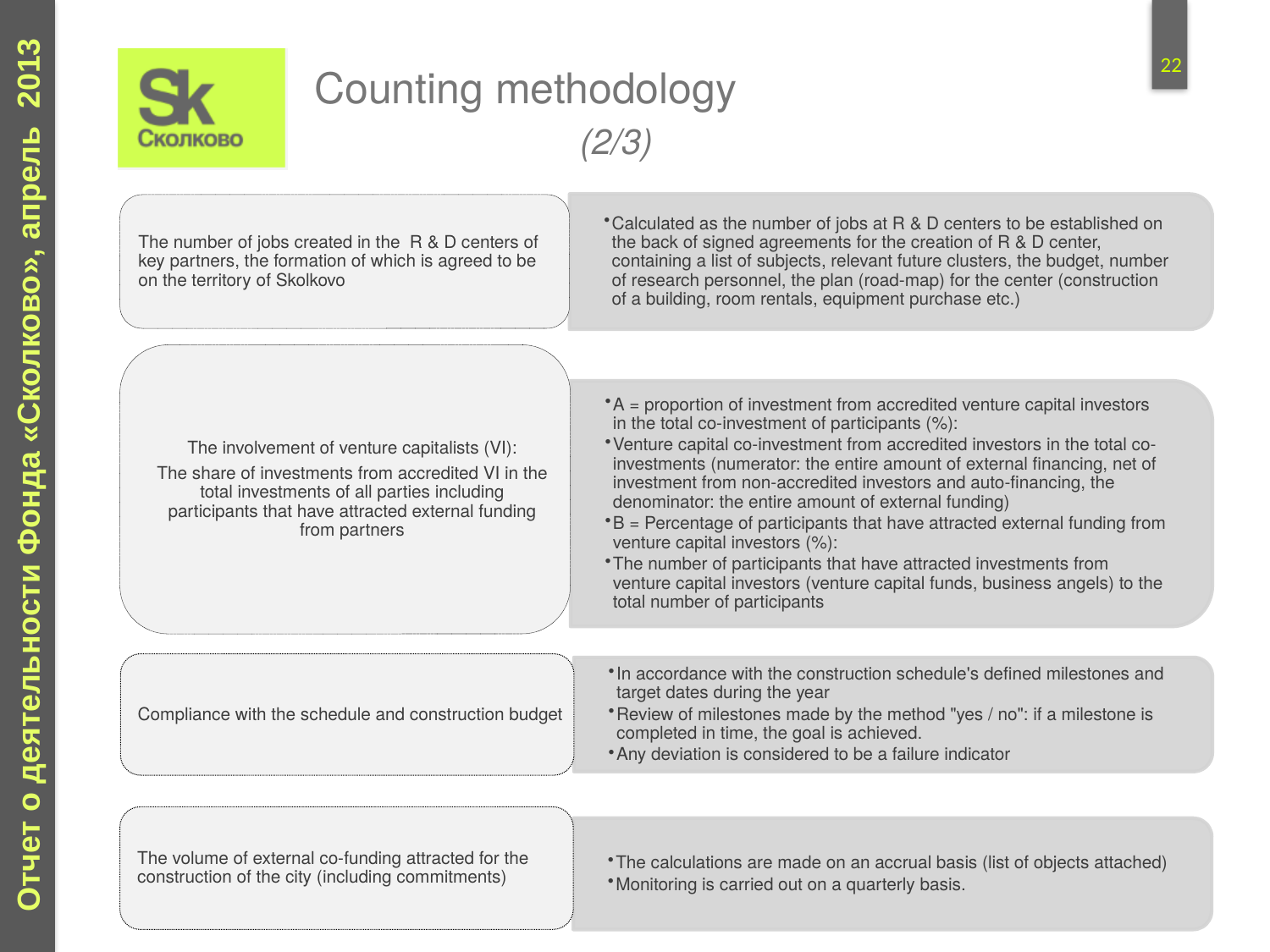

Counting methodology					 (2/3)
Calculated as the number of jobs at R & D centers to be established on the back of signed agreements for the creation of R & D center, containing a list of subjects, relevant future clusters, the budget, number of research personnel, the plan (road-map) for the center (construction of a building, room rentals, equipment purchase etc.)
The number of jobs created in the  R & D centers of key partners, the formation of which is agreed to be on the territory of Skolkovo
A = proportion of investment from accredited venture capital investors in the total co-investment of participants (%):
Venture capital co-investment from accredited investors in the total co-investments (numerator: the entire amount of external financing, net of investment from non-accredited investors and auto-financing, the denominator: the entire amount of external funding)
B = Percentage of participants that have attracted external funding from venture capital investors (%):
The number of participants that have attracted investments from venture capital investors (venture capital funds, business angels) to the total number of participants
The involvement of venture capitalists (VI):
The share of investments from accredited VI in the total investments of all parties including participants that have attracted external funding from partners
In accordance with the construction schedule's defined milestones and target dates during the year
Review of milestones made by the method "yes / no": if a milestone is completed in time, the goal is achieved.
Any deviation is considered to be a failure indicator
Compliance with the schedule and construction budget
The calculations are made on an accrual basis (list of objects attached)
Monitoring is carried out on a quarterly basis.
The volume of external co-funding attracted for the construction of the city (including commitments)